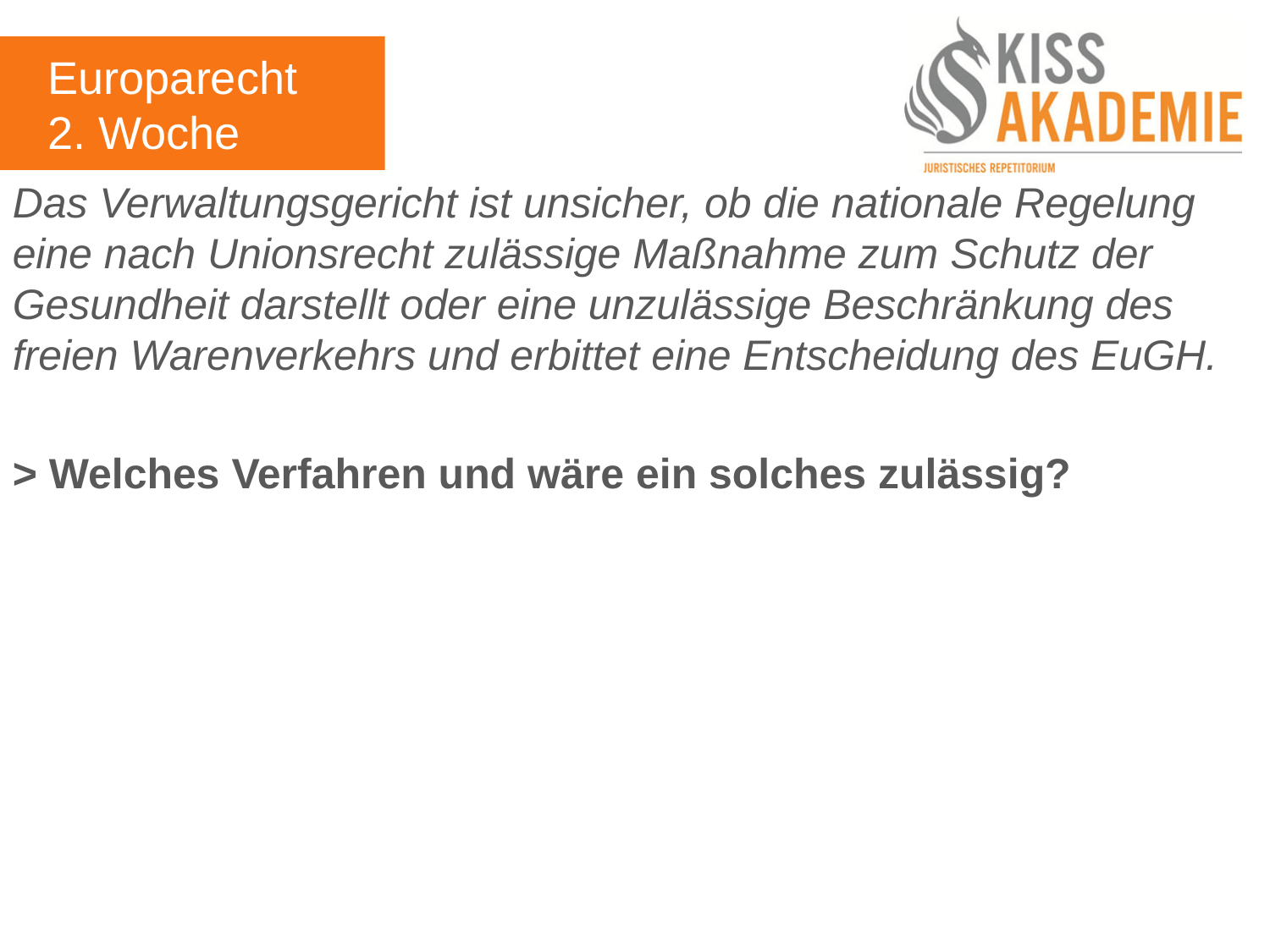

Europarecht
2. Woche
Das Verwaltungsgericht ist unsicher, ob die nationale Regelung eine nach Unionsrecht zulässige Maßnahme zum Schutz der Gesundheit darstellt oder eine unzulässige Beschränkung des freien Warenverkehrs und erbittet eine Entscheidung des EuGH.

> Welches Verfahren und wäre ein solches zulässig?